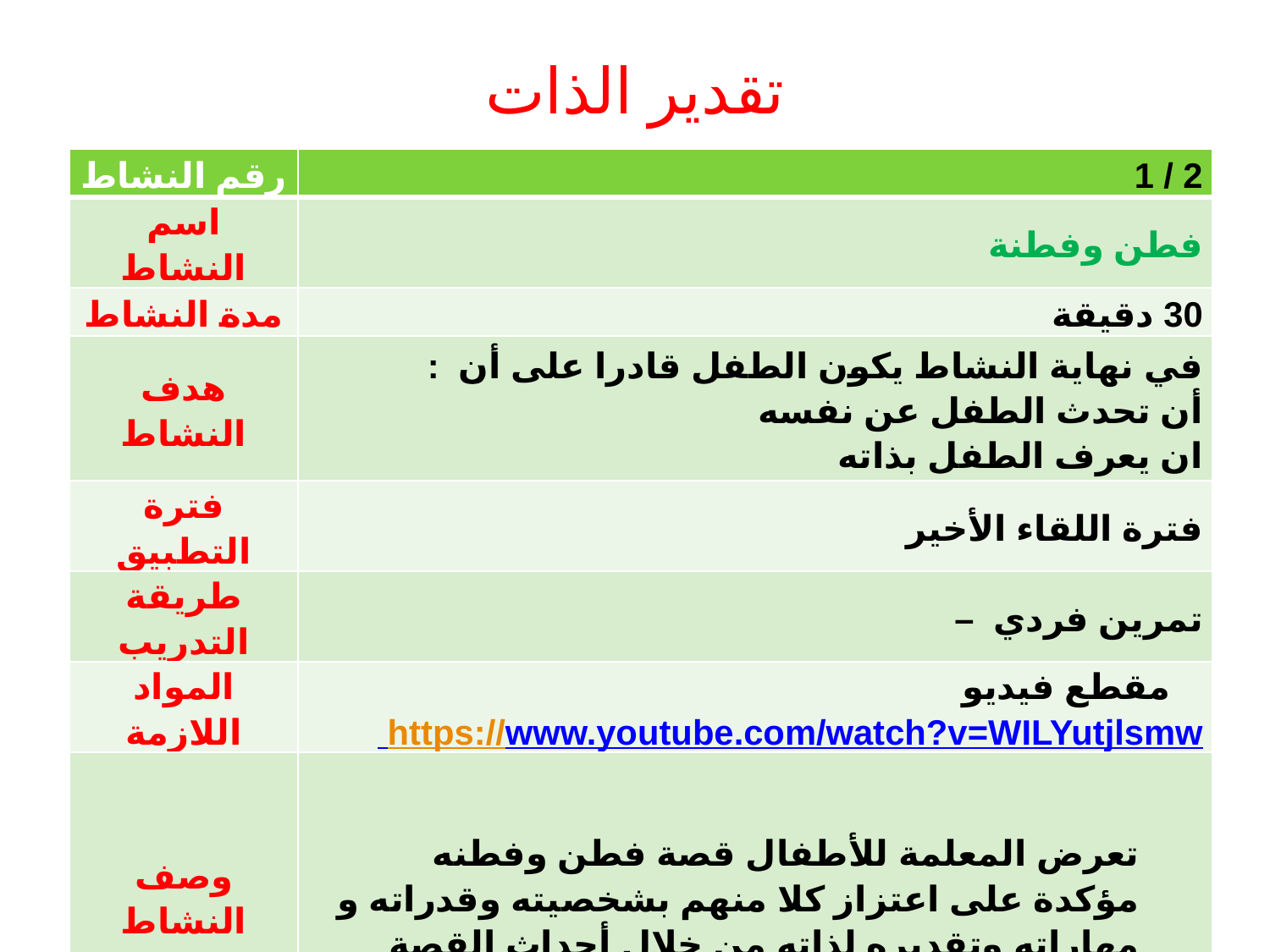

# تقدير الذات
| رقم النشاط | 2 / 1 |
| --- | --- |
| اسم النشاط | فطن وفطنة |
| مدة النشاط | 30 دقيقة |
| هدف النشاط | في نهاية النشاط يكون الطفل قادرا على أن : أن تحدث الطفل عن نفسه ان يعرف الطفل بذاته |
| فترة التطبيق | فترة اللقاء الأخير |
| طريقة التدريب | تمرين فردي – |
| المواد اللازمة | مقطع فيديو https://www.youtube.com/watch?v=WILYutjlsmw |
| وصف النشاط | تعرض المعلمة للأطفال قصة فطن وفطنه مؤكدة على اعتزاز كلا منهم بشخصيته وقدراته و مهاراته وتقديره لذاته من خلال أحداث القصة |